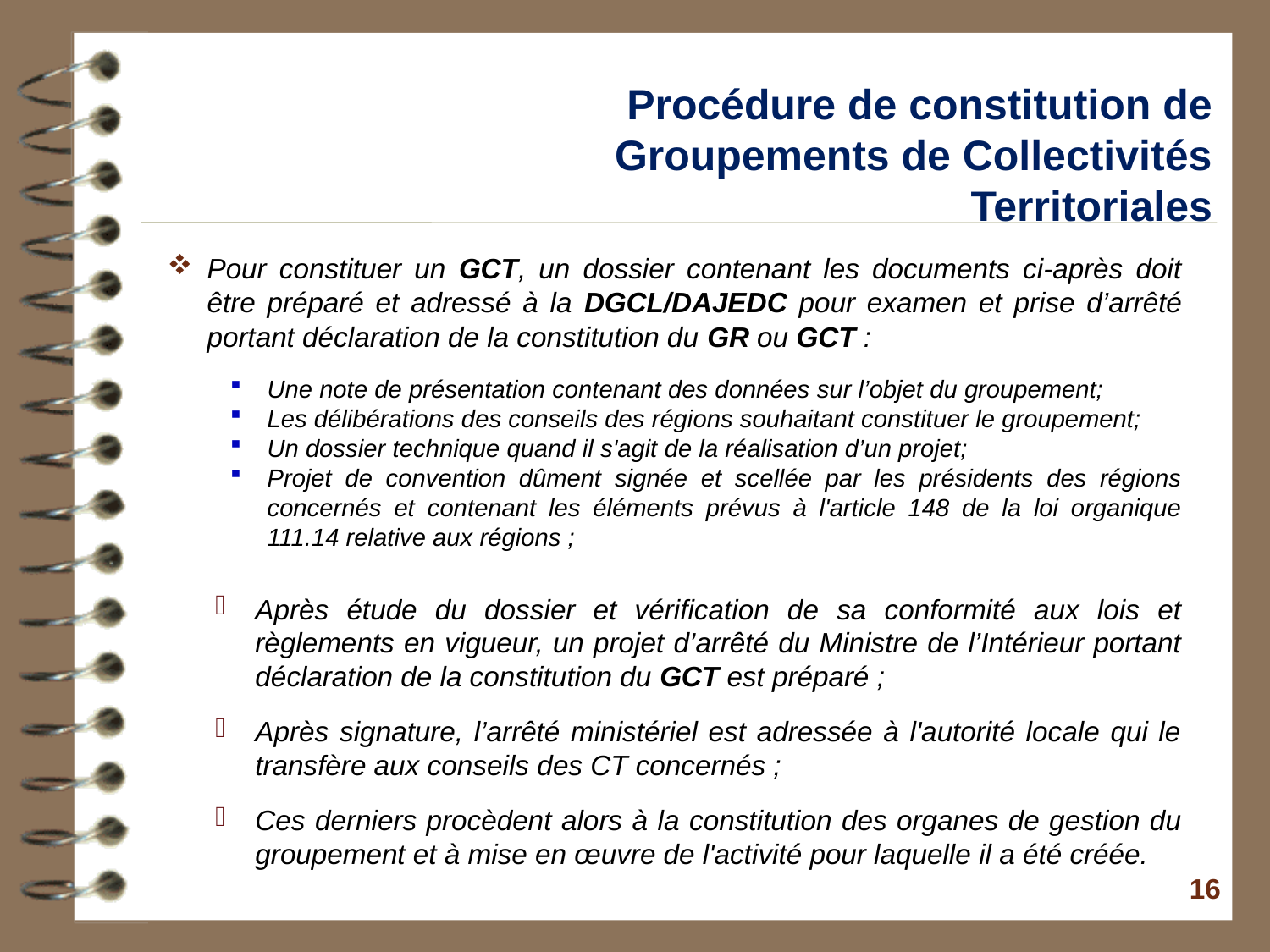

Procédure de constitution de Groupements de Collectivités Territoriales
Pour constituer un GCT, un dossier contenant les documents ci-après doit être préparé et adressé à la DGCL/DAJEDC pour examen et prise d’arrêté portant déclaration de la constitution du GR ou GCT :
Une note de présentation contenant des données sur l’objet du groupement;
Les délibérations des conseils des régions souhaitant constituer le groupement;
Un dossier technique quand il s'agit de la réalisation d’un projet;
Projet de convention dûment signée et scellée par les présidents des régions concernés et contenant les éléments prévus à l'article 148 de la loi organique 111.14 relative aux régions ;

Après étude du dossier et vérification de sa conformité aux lois et règlements en vigueur, un projet d’arrêté du Ministre de l’Intérieur portant déclaration de la constitution du GCT est préparé ;
Après signature, l’arrêté ministériel est adressée à l'autorité locale qui le transfère aux conseils des CT concernés ;
Ces derniers procèdent alors à la constitution des organes de gestion du groupement et à mise en œuvre de l'activité pour laquelle il a été créée.
16